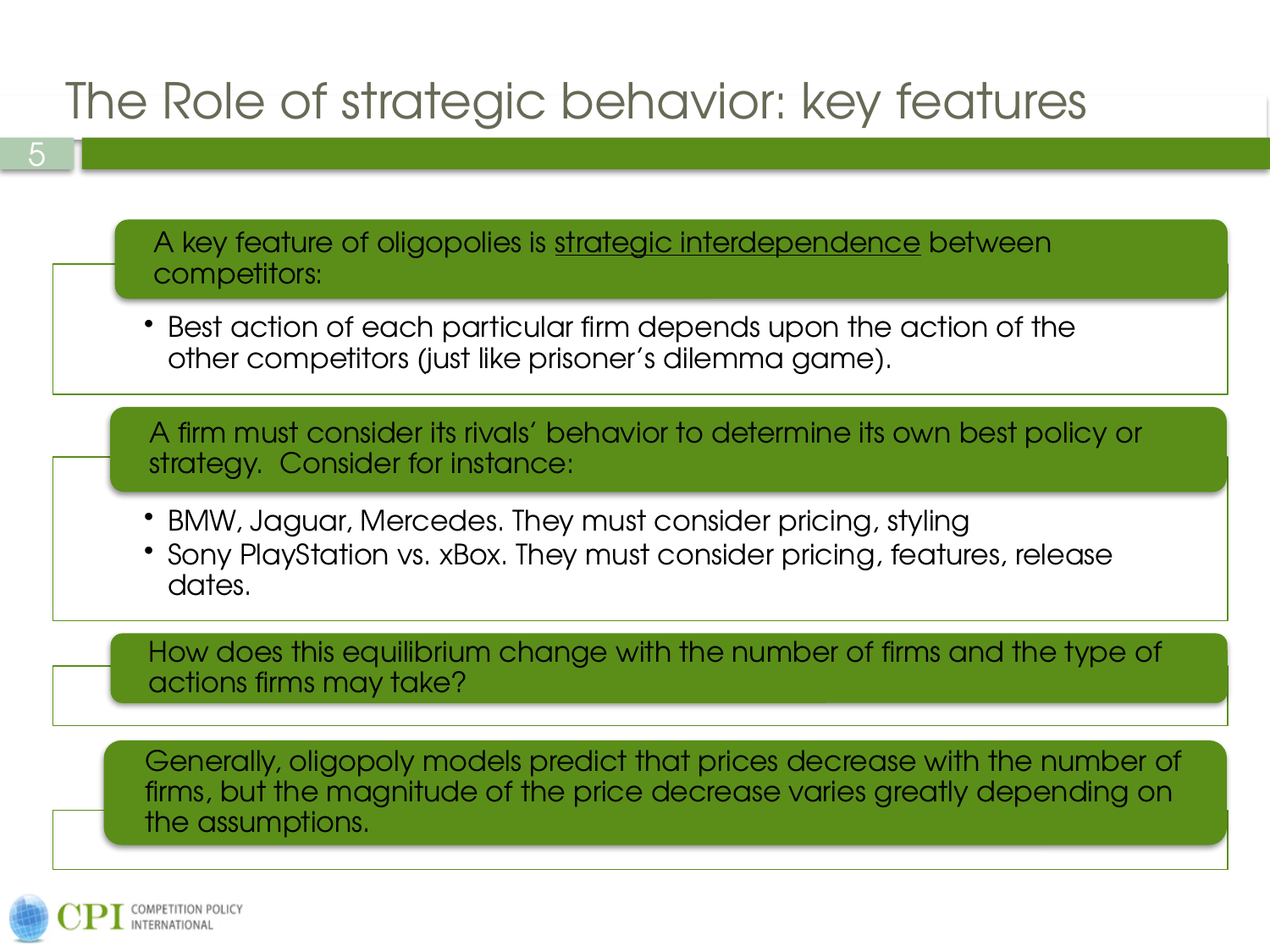

# The Role of strategic behavior: key features
Best action of each particular firm depends upon the action of the other competitors (just like prisoner’s dilemma game).
A key feature of oligopolies is strategic interdependence between competitors:
BMW, Jaguar, Mercedes. They must consider pricing, styling
Sony PlayStation vs. xBox. They must consider pricing, features, release dates.
A firm must consider its rivals’ behavior to determine its own best policy or strategy.  Consider for instance:
How does this equilibrium change with the number of firms and the type of actions firms may take?
Generally, oligopoly models predict that prices decrease with the number of firms, but the magnitude of the price decrease varies greatly depending on the assumptions.